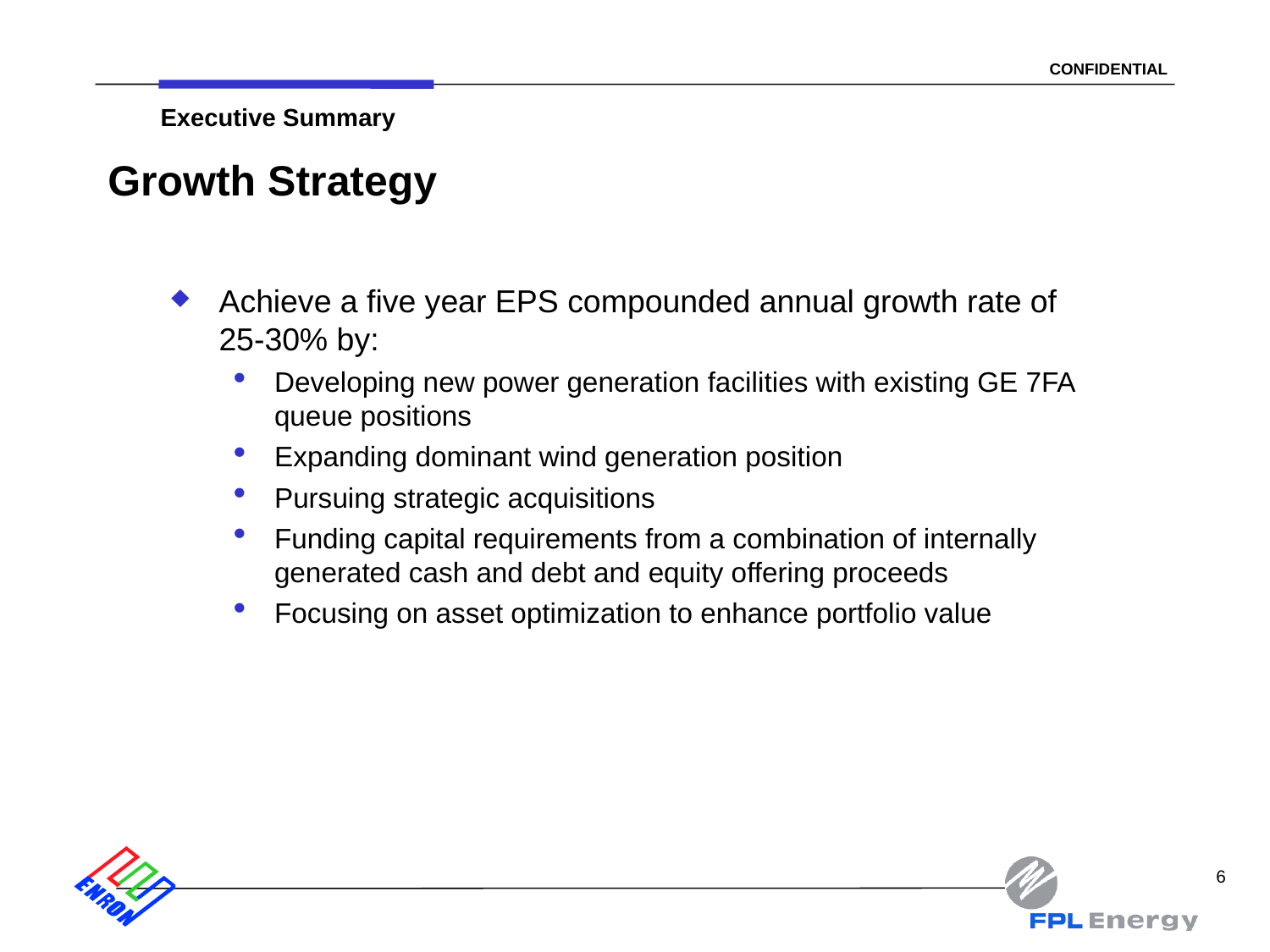

6
Executive Summary
# Growth Strategy
Achieve a five year EPS compounded annual growth rate of 25-30% by:
Developing new power generation facilities with existing GE 7FA queue positions
Expanding dominant wind generation position
Pursuing strategic acquisitions
Funding capital requirements from a combination of internally generated cash and debt and equity offering proceeds
Focusing on asset optimization to enhance portfolio value